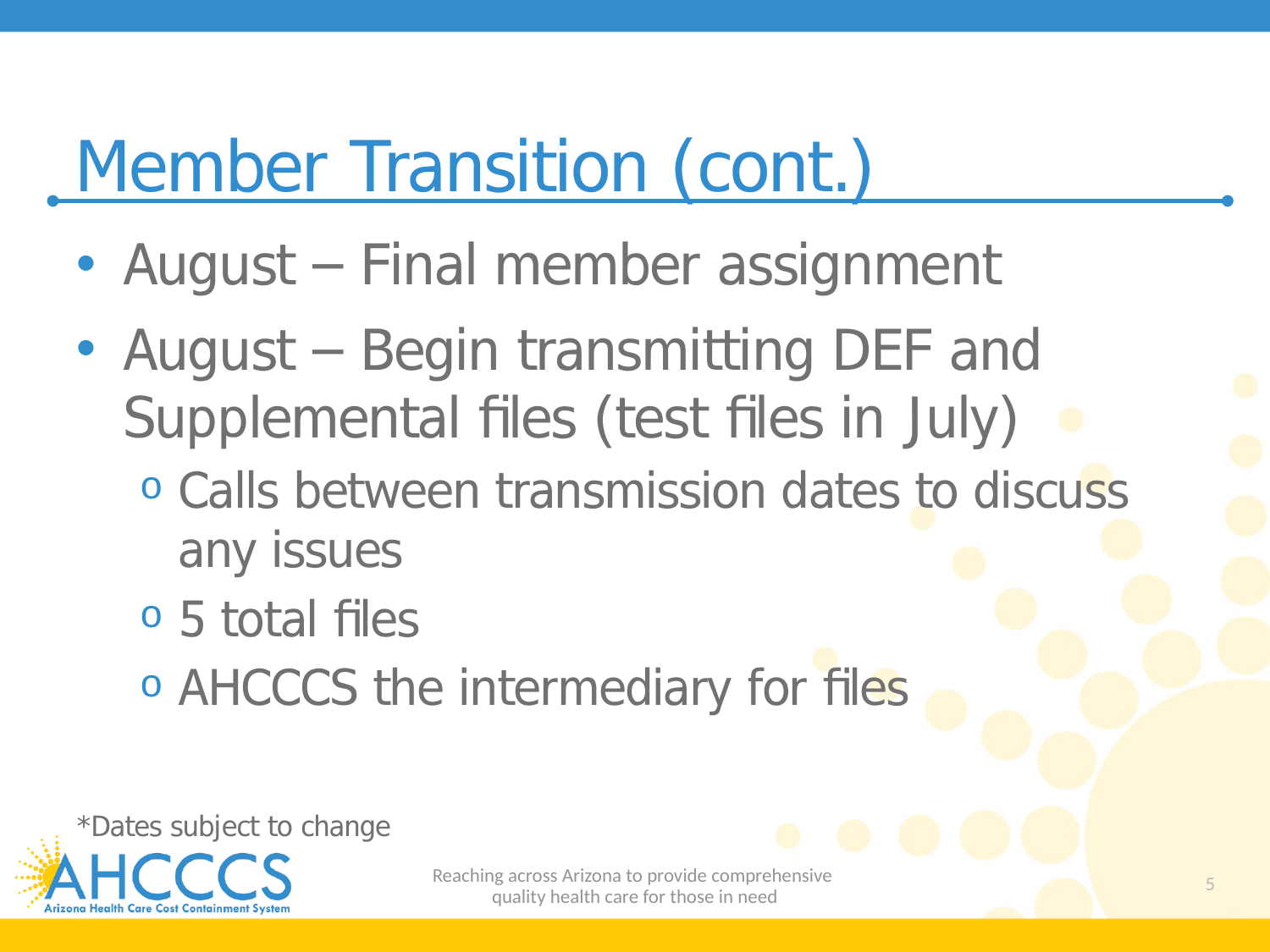

# Member Transition (cont.)
August – Final member assignment
August – Begin transmitting DEF and Supplemental files (test files in July)
Calls between transmission dates to discuss any issues
5 total files
AHCCCS the intermediary for files

*Dates subject to change
Reaching across Arizona to provide comprehensive
quality health care for those in need
5